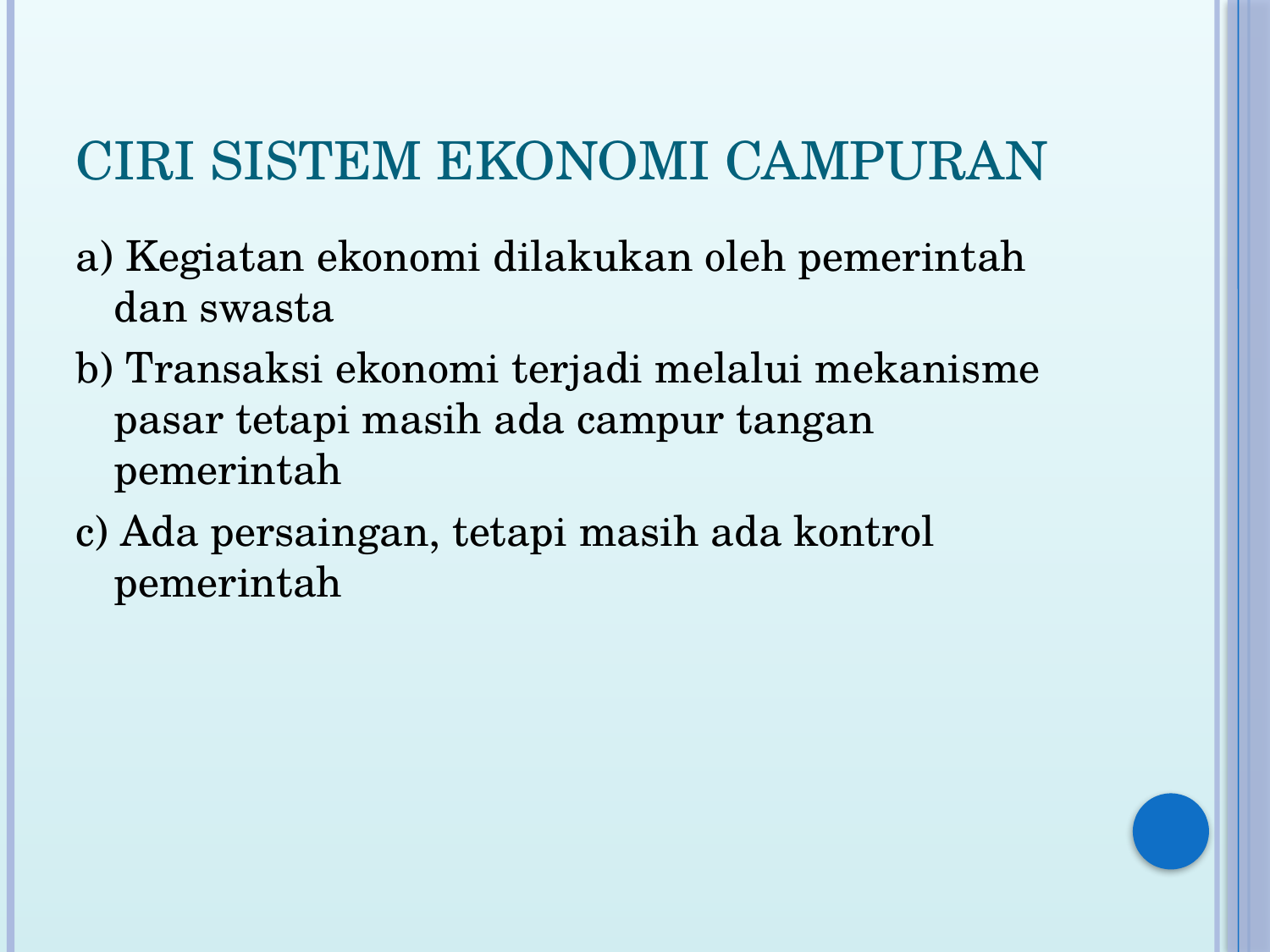

# CIRI SISTEM EKONOMI CAMPURAN
a) Kegiatan ekonomi dilakukan oleh pemerintah dan swasta
b) Transaksi ekonomi terjadi melalui mekanisme pasar tetapi masih ada campur tangan pemerintah
c) Ada persaingan, tetapi masih ada kontrol pemerintah